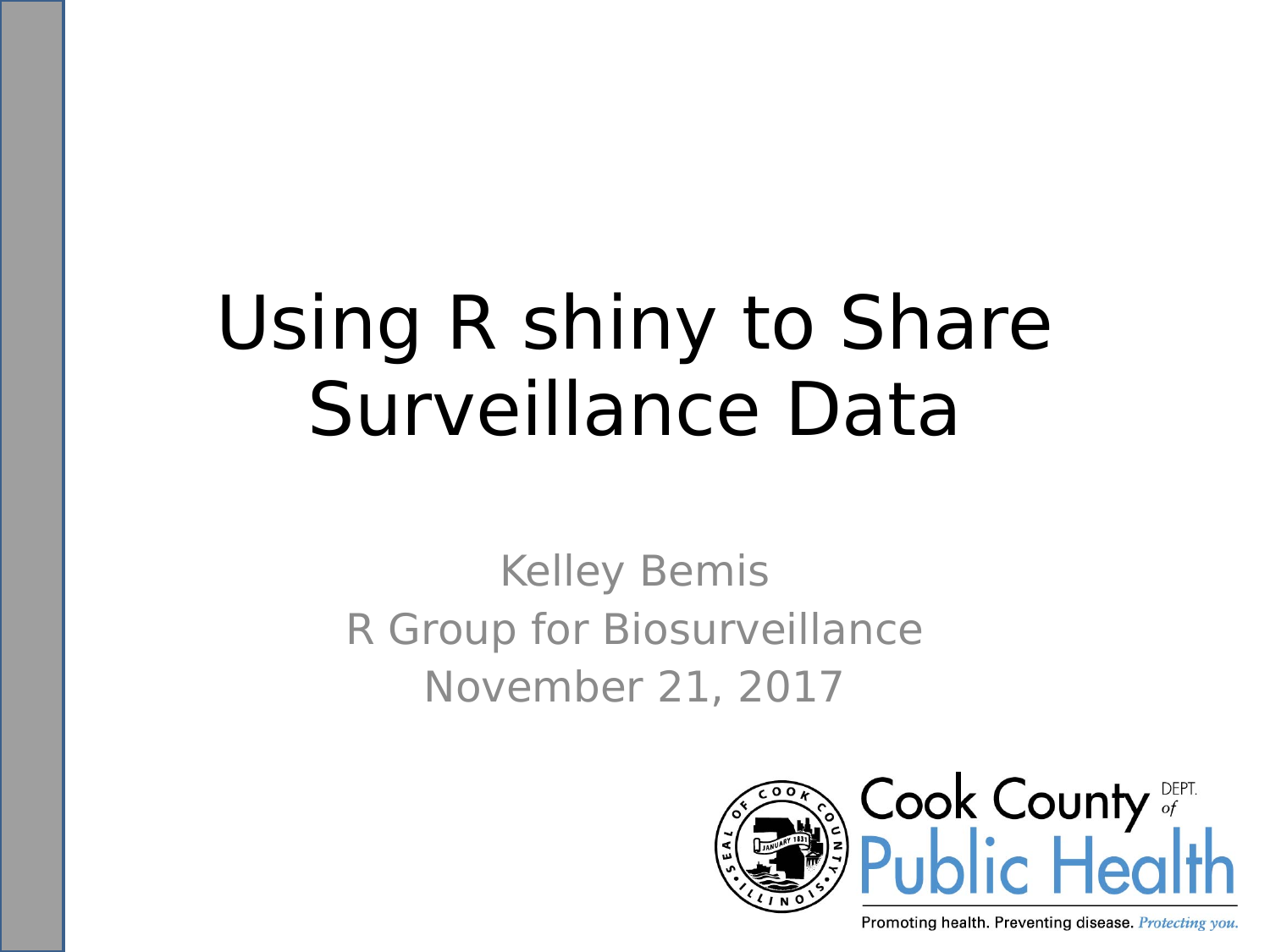

# Using R shiny to Share Surveillance Data
Kelley Bemis
R Group for Biosurveillance
November 21, 2017